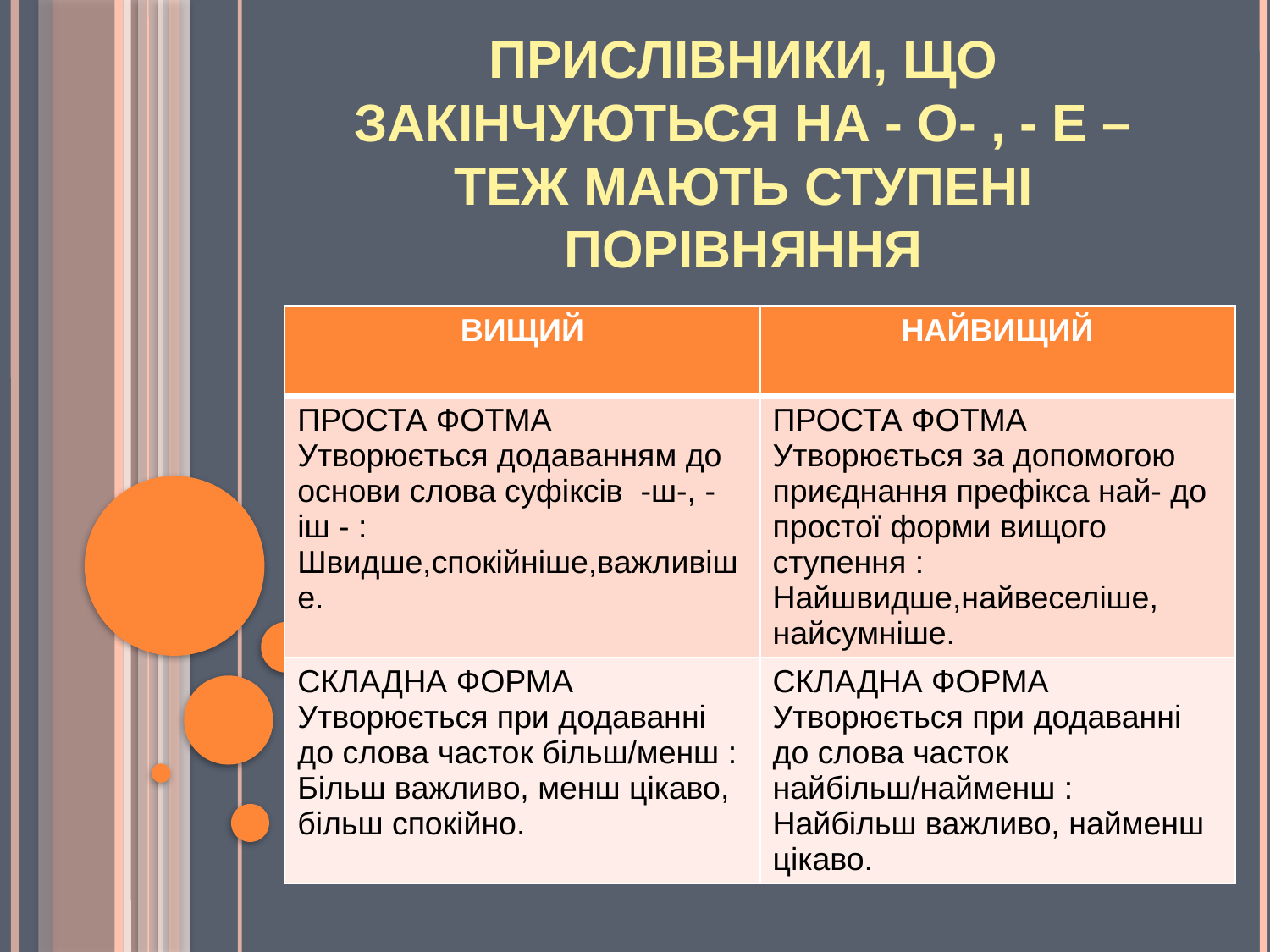

# Прислівники, що закінчуються на - о- , - е – теж мають ступені порівняння
| ВИЩИЙ | НАЙВИЩИЙ |
| --- | --- |
| ПРОСТА ФОТМА Утворюється додаванням до основи слова суфіксів -ш-, - іш - : Швидше,спокійніше,важливіше. | ПРОСТА ФОТМА Утворюється за допомогою приєднання префікса най- до простої форми вищого ступення : Найшвидше,найвеселіше, найсумніше. |
| СКЛАДНА ФОРМА Утворюється при додаванні до слова часток більш/менш : Більш важливо, менш цікаво, більш спокійно. | СКЛАДНА ФОРМА Утворюється при додаванні до слова часток найбільш/найменш : Найбільш важливо, найменш цікаво. |